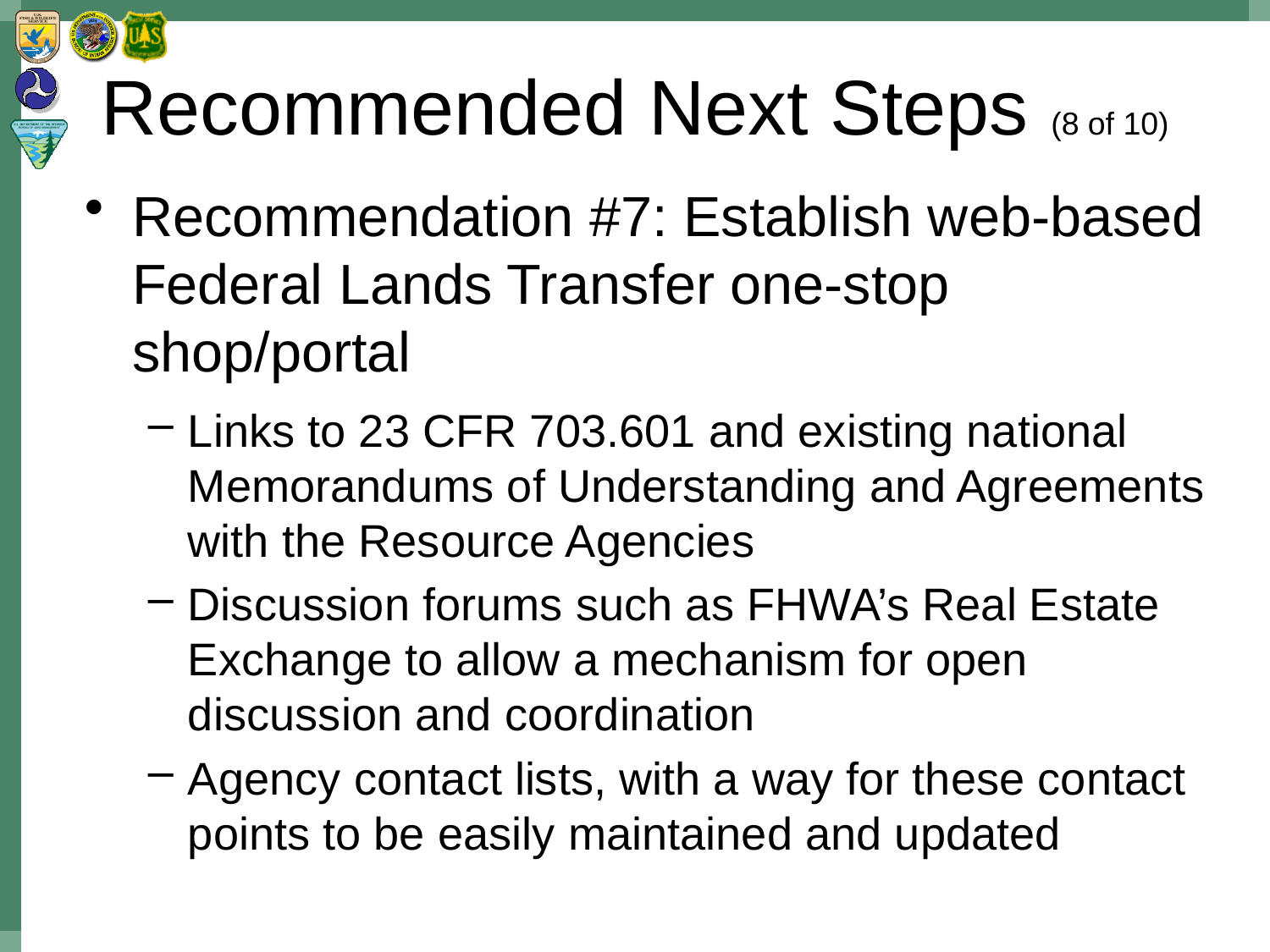

# Recommended Next Steps (8 of 10)
Recommendation #7: Establish web-based Federal Lands Transfer one-stop shop/portal
Links to 23 CFR 703.601 and existing national Memorandums of Understanding and Agreements with the Resource Agencies
Discussion forums such as FHWA’s Real Estate Exchange to allow a mechanism for open discussion and coordination
Agency contact lists, with a way for these contact points to be easily maintained and updated